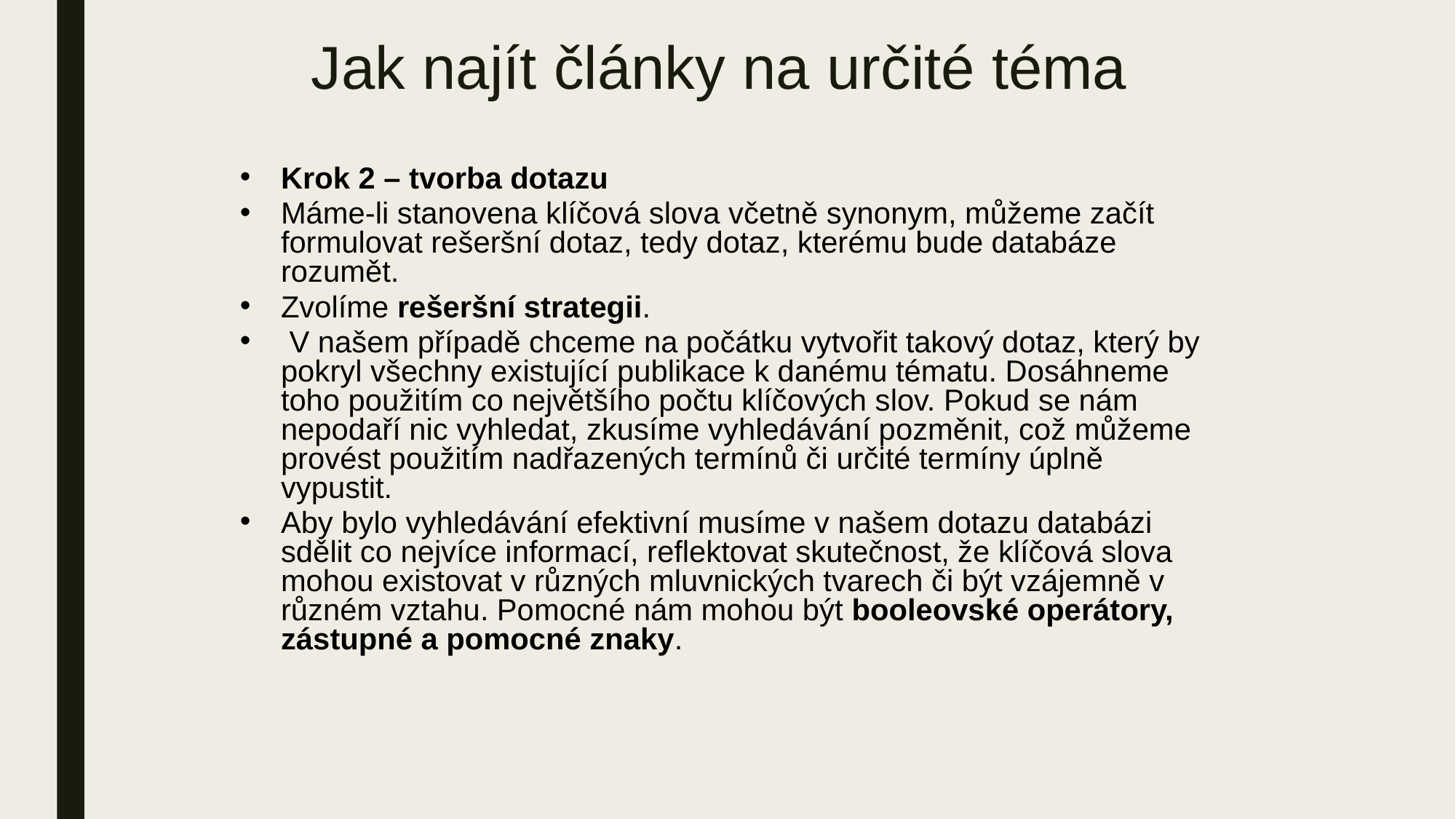

# Jak najít články na určité téma
Krok 2 – tvorba dotazu
Máme-li stanovena klíčová slova včetně synonym, můžeme začít formulovat rešeršní dotaz, tedy dotaz, kterému bude databáze rozumět.
Zvolíme rešeršní strategii.
 V našem případě chceme na počátku vytvořit takový dotaz, který by pokryl všechny existující publikace k danému tématu. Dosáhneme toho použitím co největšího počtu klíčových slov. Pokud se nám nepodaří nic vyhledat, zkusíme vyhledávání pozměnit, což můžeme provést použitím nadřazených termínů či určité termíny úplně vypustit.
Aby bylo vyhledávání efektivní musíme v našem dotazu databázi sdělit co nejvíce informací, reflektovat skutečnost, že klíčová slova mohou existovat v různých mluvnických tvarech či být vzájemně v různém vztahu. Pomocné nám mohou být booleovské operátory, zástupné a pomocné znaky.